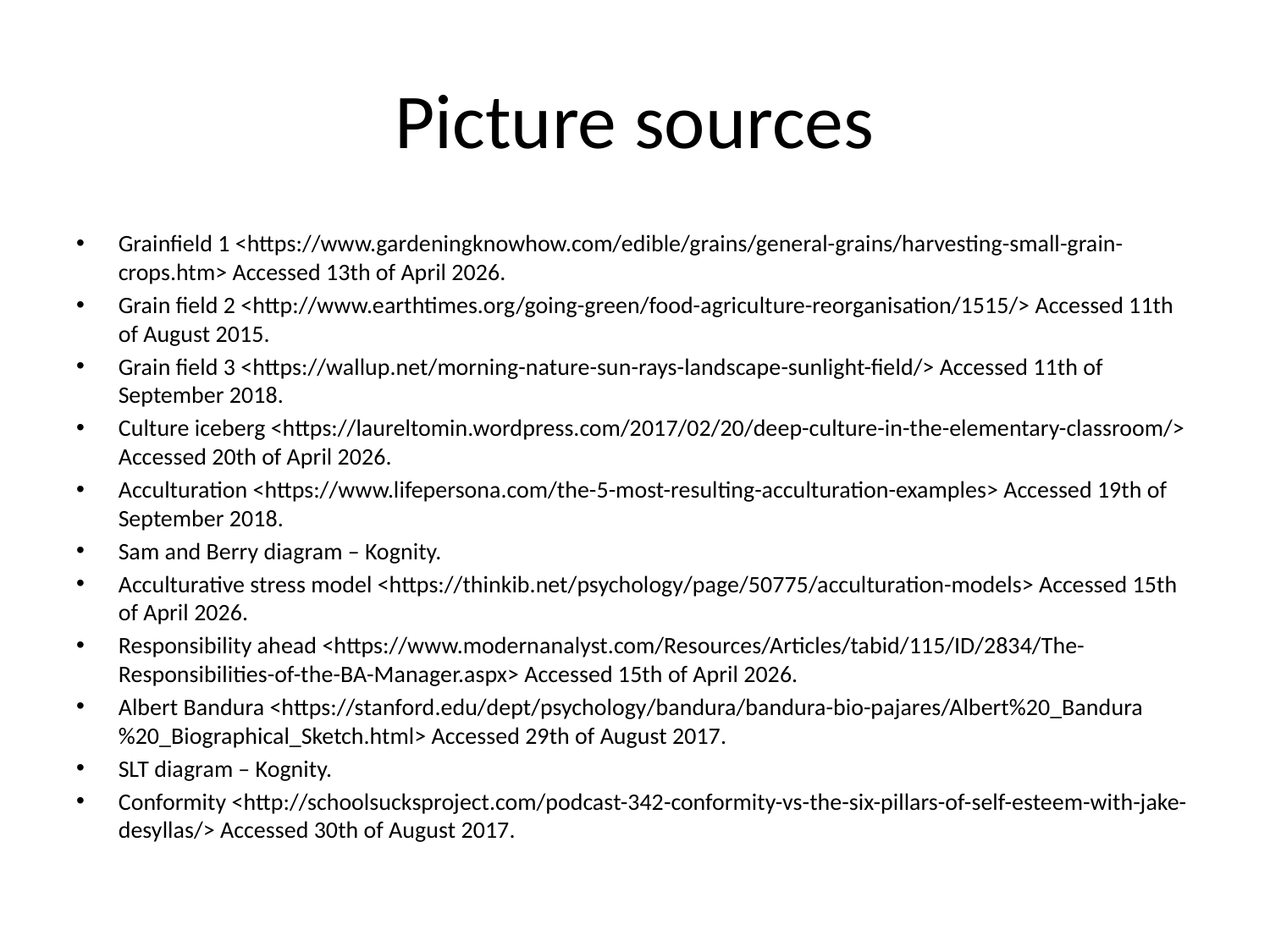

# Picture sources
Grainfield 1 <https://www.gardeningknowhow.com/edible/grains/general-grains/harvesting-small-grain-crops.htm> Accessed 13th of April 2026.
Grain field 2 <http://www.earthtimes.org/going-green/food-agriculture-reorganisation/1515/> Accessed 11th of August 2015.
Grain field 3 <https://wallup.net/morning-nature-sun-rays-landscape-sunlight-field/> Accessed 11th of September 2018.
Culture iceberg <https://laureltomin.wordpress.com/2017/02/20/deep-culture-in-the-elementary-classroom/> Accessed 20th of April 2026.
Acculturation <https://www.lifepersona.com/the-5-most-resulting-acculturation-examples> Accessed 19th of September 2018.
Sam and Berry diagram – Kognity.
Acculturative stress model <https://thinkib.net/psychology/page/50775/acculturation-models> Accessed 15th of April 2026.
Responsibility ahead <https://www.modernanalyst.com/Resources/Articles/tabid/115/ID/2834/The-Responsibilities-of-the-BA-Manager.aspx> Accessed 15th of April 2026.
Albert Bandura <https://stanford.edu/dept/psychology/bandura/bandura-bio-pajares/Albert%20_Bandura%20_Biographical_Sketch.html> Accessed 29th of August 2017.
SLT diagram – Kognity.
Conformity <http://schoolsucksproject.com/podcast-342-conformity-vs-the-six-pillars-of-self-esteem-with-jake-desyllas/> Accessed 30th of August 2017.